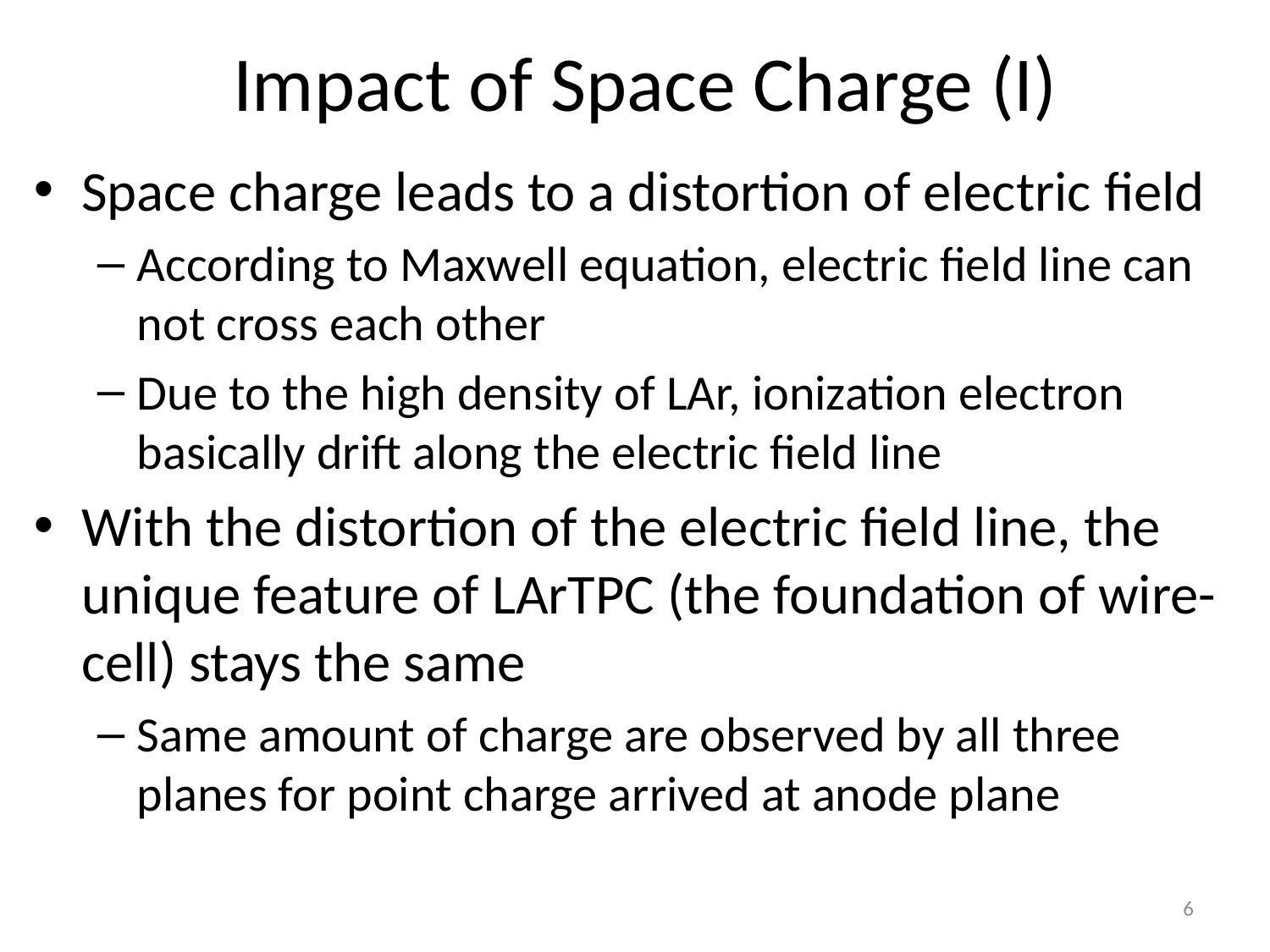

# Impact of Space Charge (I)
Space charge leads to a distortion of electric field
According to Maxwell equation, electric field line can not cross each other
Due to the high density of LAr, ionization electron basically drift along the electric field line
With the distortion of the electric field line, the unique feature of LArTPC (the foundation of wire-cell) stays the same
Same amount of charge are observed by all three planes for point charge arrived at anode plane

6